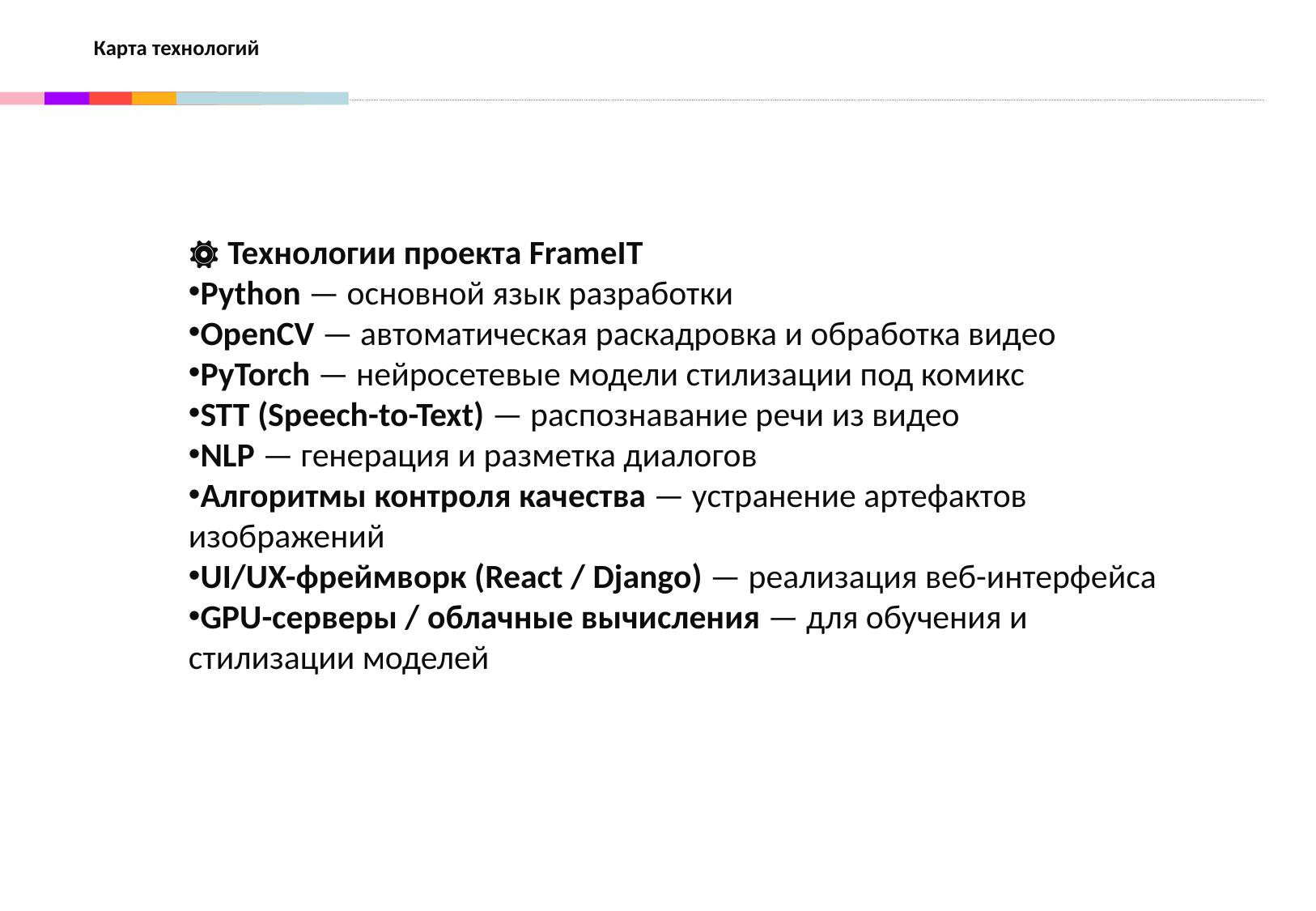

Карта технологий

⚙️ Технологии проекта FrameIT
Python — основной язык разработки
OpenCV — автоматическая раскадровка и обработка видео
PyTorch — нейросетевые модели стилизации под комикс
STT (Speech-to-Text) — распознавание речи из видео
NLP — генерация и разметка диалогов
Алгоритмы контроля качества — устранение артефактов изображений
UI/UX-фреймворк (React / Django) — реализация веб-интерфейса
GPU-серверы / облачные вычисления — для обучения и стилизации моделей